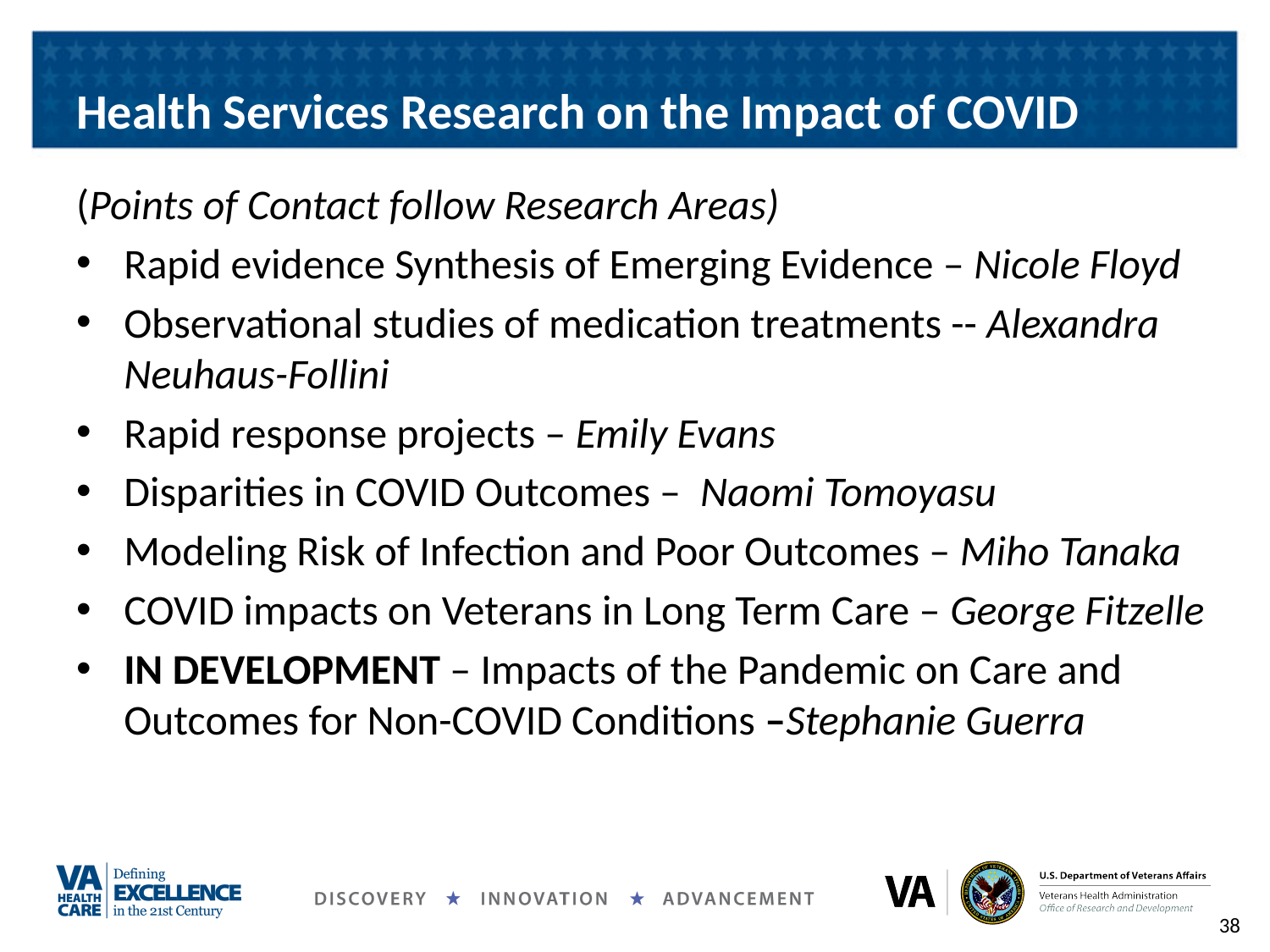

# Health Services Research on the Impact of COVID
(Points of Contact follow Research Areas)
Rapid evidence Synthesis of Emerging Evidence – Nicole Floyd
Observational studies of medication treatments -- Alexandra Neuhaus-Follini
Rapid response projects – Emily Evans
Disparities in COVID Outcomes –  Naomi Tomoyasu
Modeling Risk of Infection and Poor Outcomes – Miho Tanaka
COVID impacts on Veterans in Long Term Care – George Fitzelle
IN DEVELOPMENT – Impacts of the Pandemic on Care and Outcomes for Non-COVID Conditions –Stephanie Guerra